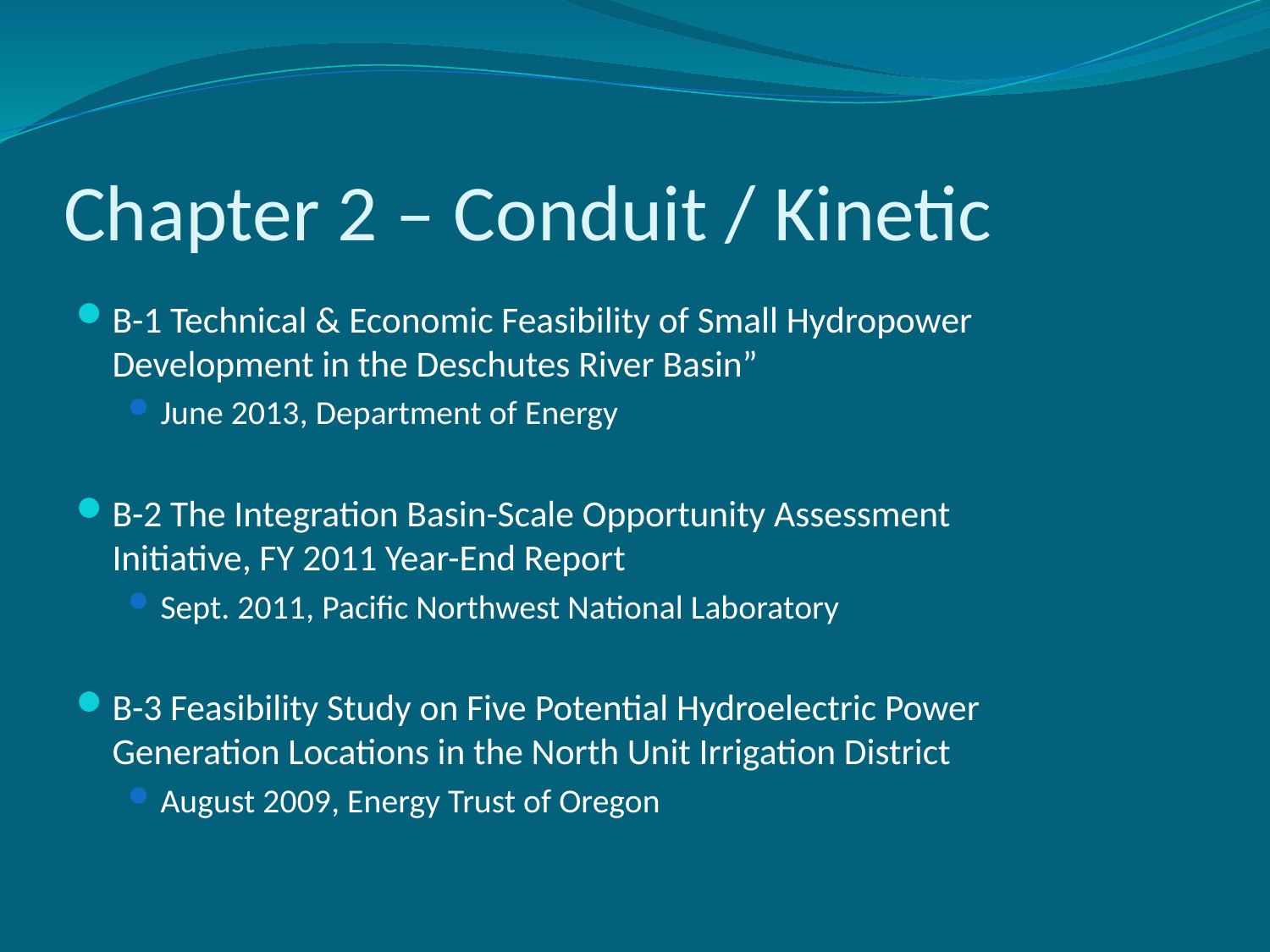

# Chapter 2 – Conduit / Kinetic
B-1 Technical & Economic Feasibility of Small Hydropower Development in the Deschutes River Basin”
June 2013, Department of Energy

B-2 The Integration Basin-Scale Opportunity Assessment Initiative, FY 2011 Year-End Report
Sept. 2011, Pacific Northwest National Laboratory

B-3 Feasibility Study on Five Potential Hydroelectric Power Generation Locations in the North Unit Irrigation District
August 2009, Energy Trust of Oregon